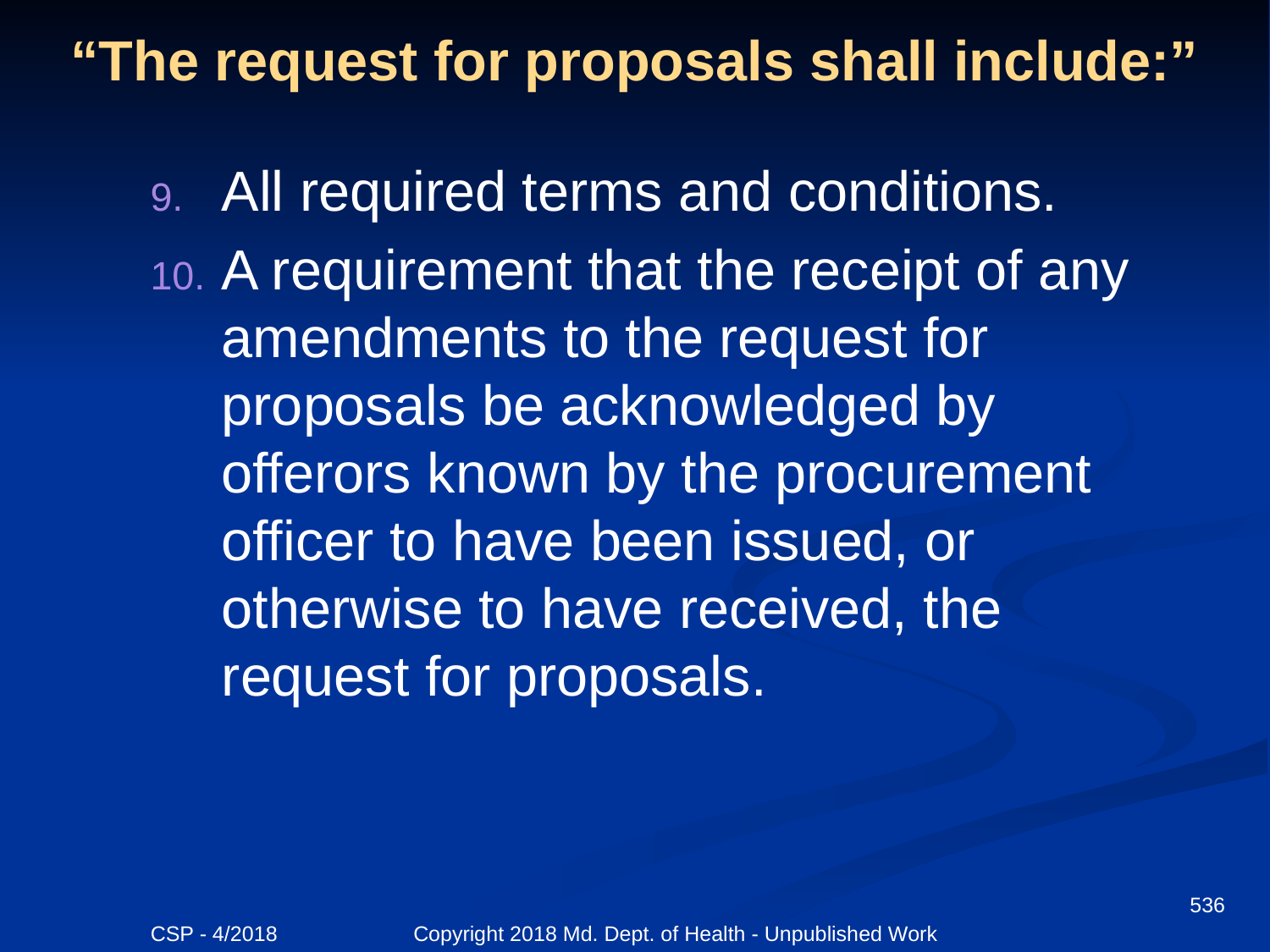

# “The request for proposals shall include:”
All required terms and conditions.
A requirement that the receipt of any amendments to the request for proposals be acknowledged by offerors known by the procurement officer to have been issued, or otherwise to have received, the request for proposals.
536
CSP - 4/2018                       Copyright 2018 Md. Dept. of Health - Unpublished Work